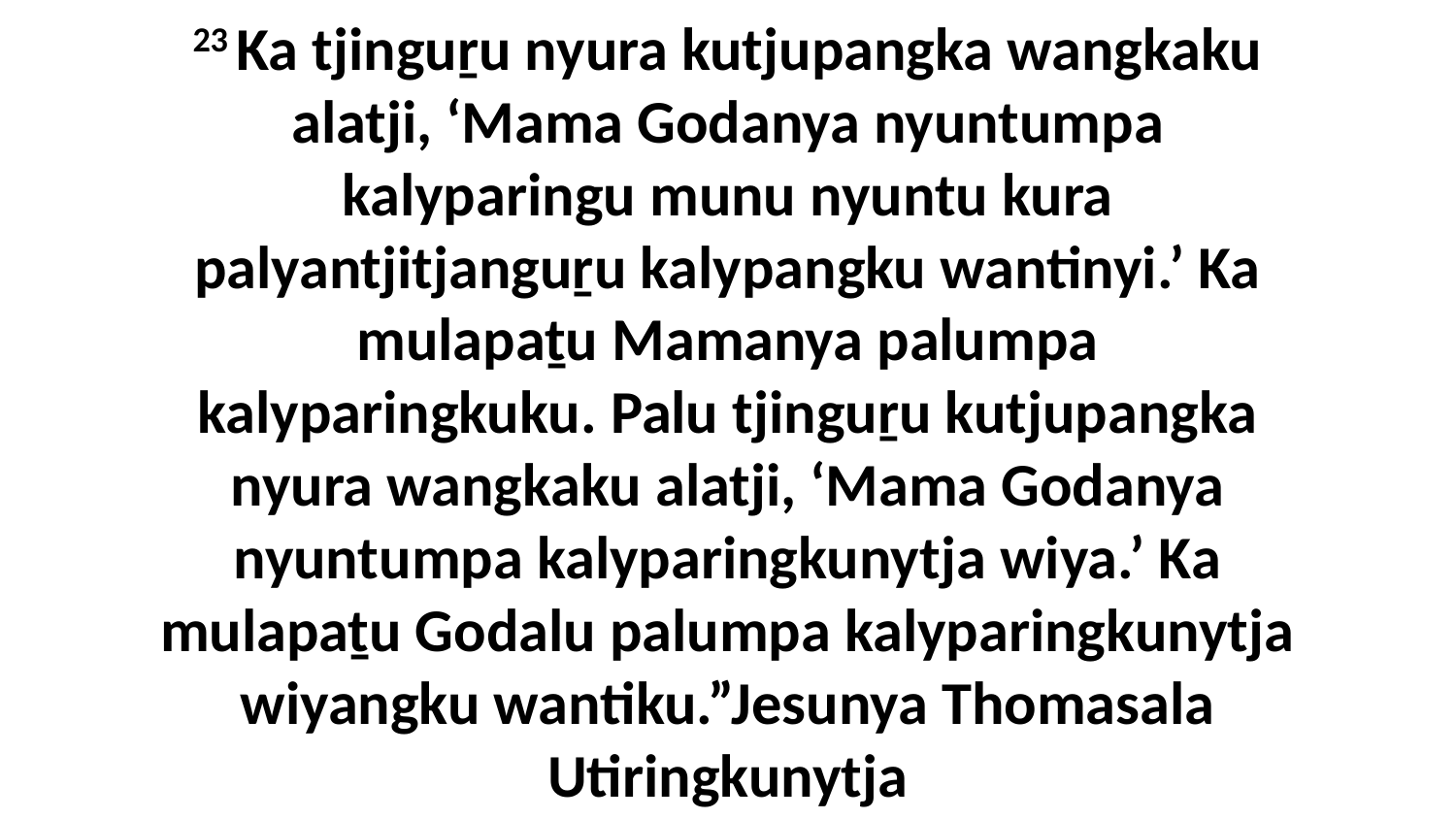

23 Ka tjinguṟu nyura kutjupangka wangkaku alatji, ‘Mama Godanya nyuntumpa kalyparingu munu nyuntu kura palyantjitjanguṟu kalypangku wantinyi.’ Ka mulapaṯu Mamanya palumpa kalyparingkuku. Palu tjinguṟu kutjupangka nyura wangkaku alatji, ‘Mama Godanya nyuntumpa kalyparingkunytja wiya.’ Ka mulapaṯu Godalu palumpa kalyparingkunytja wiyangku wantiku.”Jesunya Thomasala Utiringkunytja